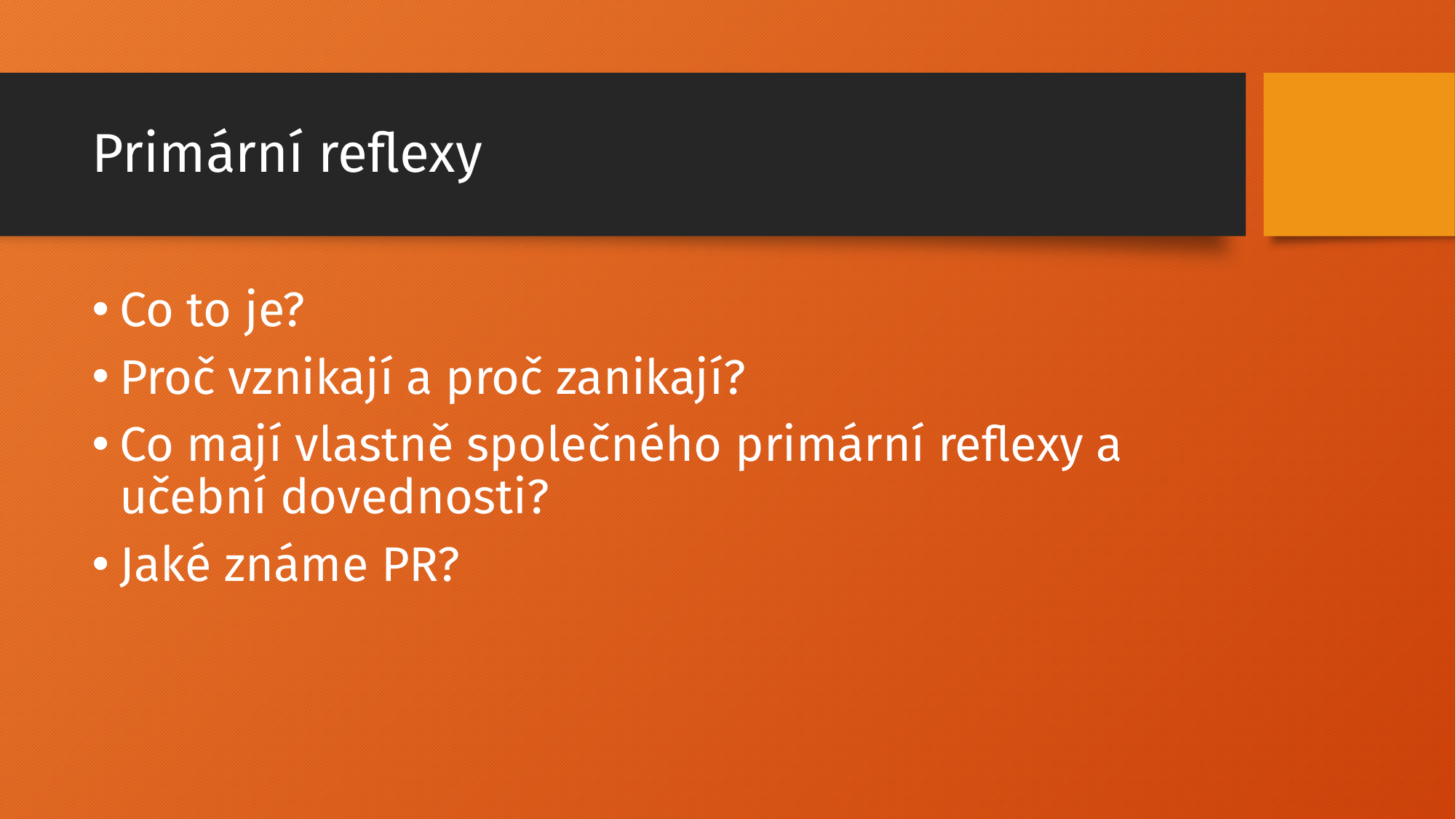

# Primární reflexy
Co to je?
Proč vznikají a proč zanikají?
Co mají vlastně společného primární reflexy a učební dovednosti?
Jaké známe PR?